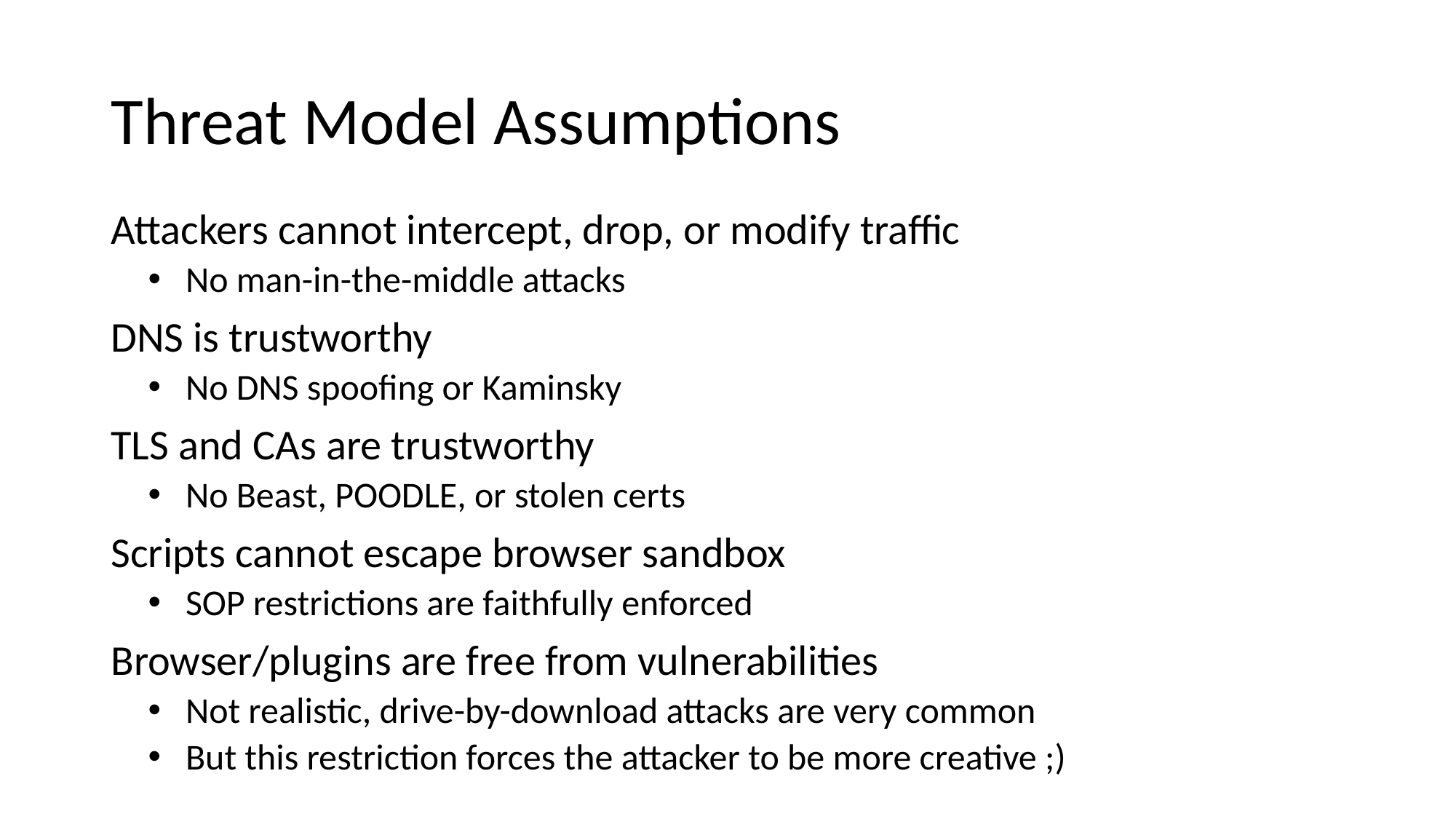

# Threat Model Assumptions
Attackers cannot intercept, drop, or modify traffic
No man-in-the-middle attacks
DNS is trustworthy
No DNS spoofing or Kaminsky
TLS and CAs are trustworthy
No Beast, POODLE, or stolen certs
Scripts cannot escape browser sandbox
SOP restrictions are faithfully enforced
Browser/plugins are free from vulnerabilities
Not realistic, drive-by-download attacks are very common
But this restriction forces the attacker to be more creative ;)